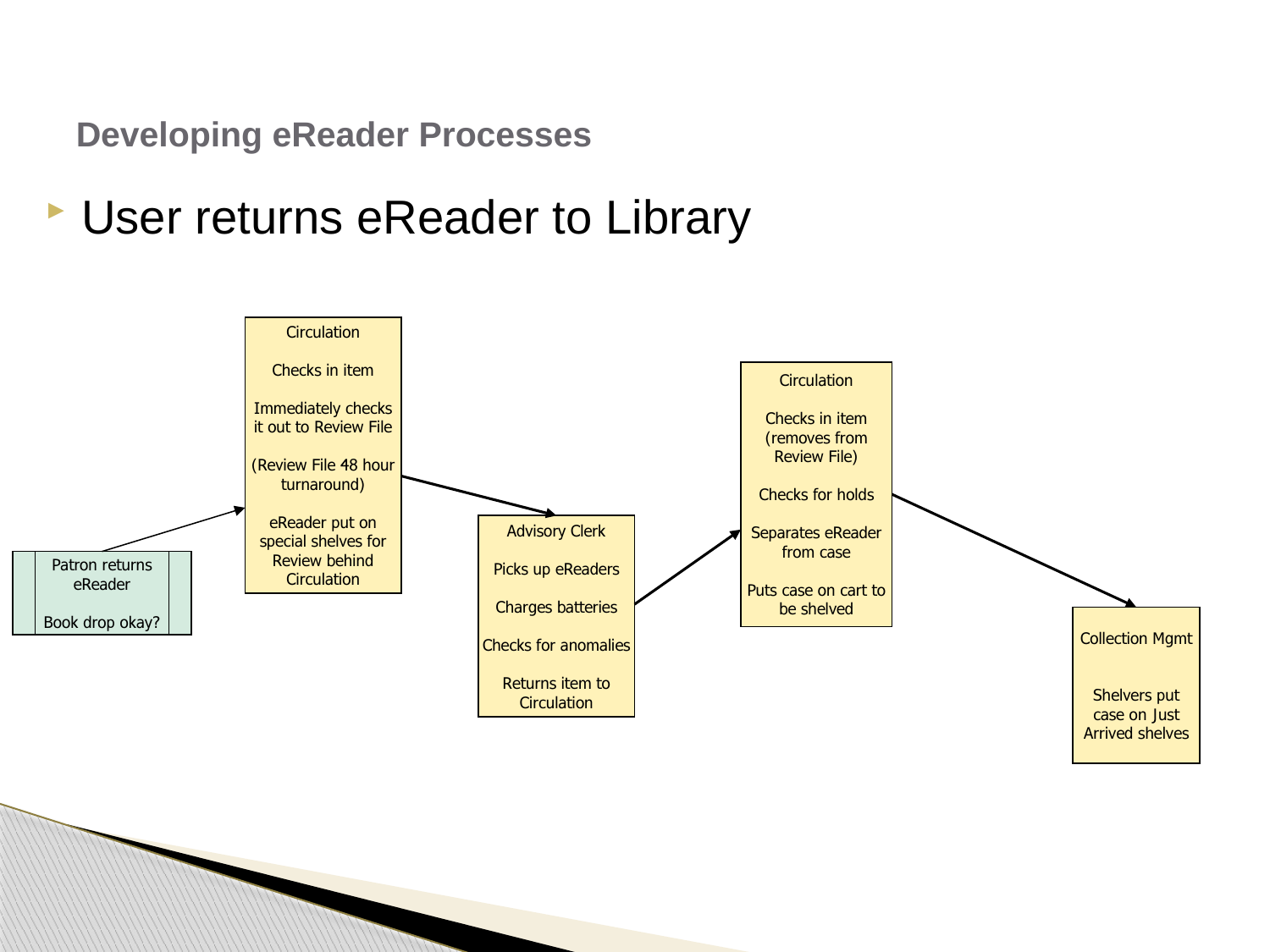

# Developing eReader Processes
User returns eReader to Library
Circulation

Checks in item

Immediately checks it out to Review File

(Review File 48 hour turnaround)

eReader put on special shelves for Review behind Circulation
Circulation

Checks in item
(removes from Review File)

Checks for holds

Separates eReader from case

Puts case on cart to be shelved
Advisory Clerk

Picks up eReaders

Charges batteries

Checks for anomalies

Returns item to Circulation
Patron returns eReader

Book drop okay?
Collection Mgmt

Shelvers put case on Just Arrived shelves